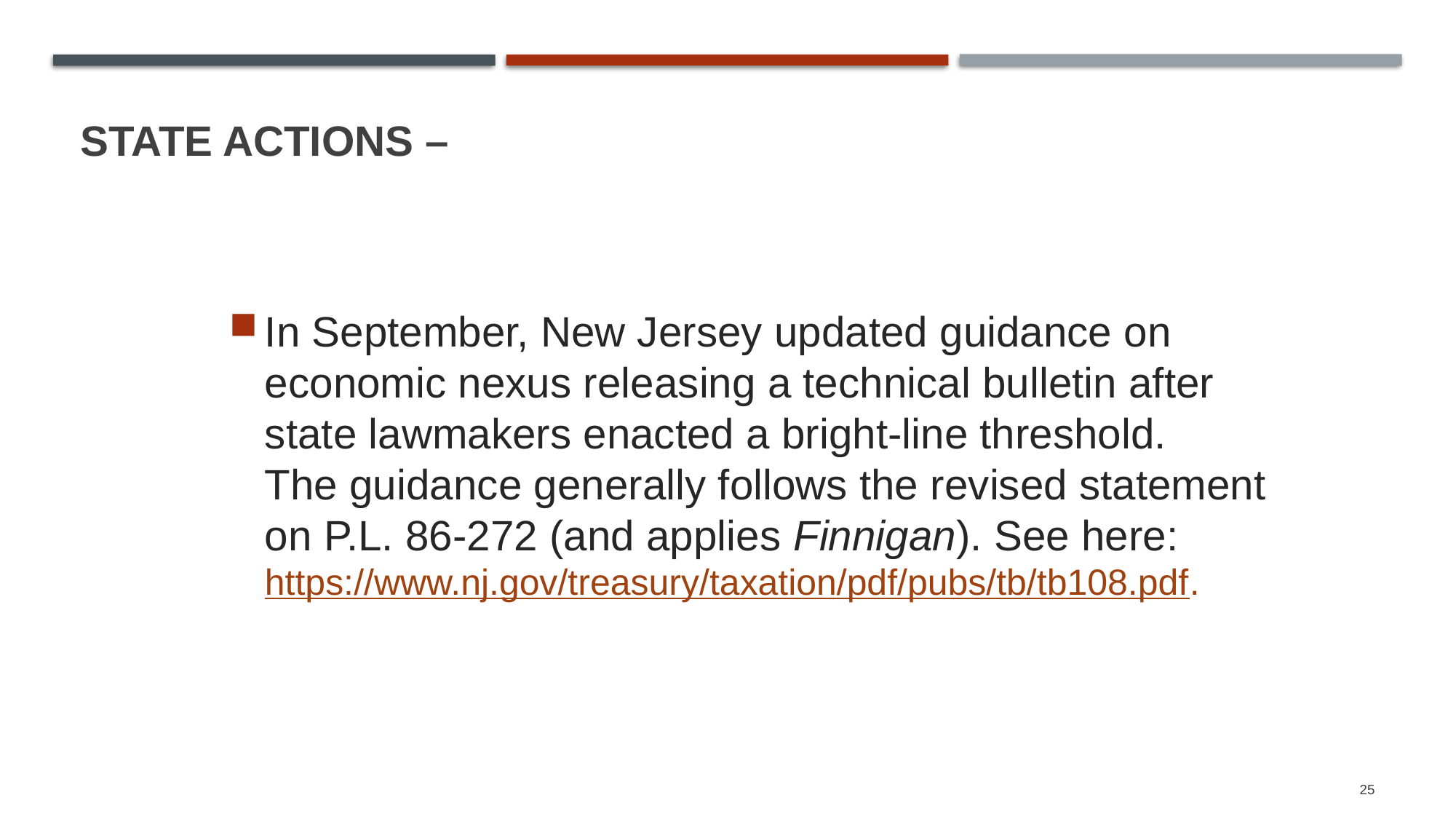

# State actions –
In September, New Jersey updated guidance on economic nexus releasing a technical bulletin after
state lawmakers enacted a bright-line threshold.
The guidance generally follows the revised statement on P.L. 86-272 (and applies Finnigan). See here: https://www.nj.gov/treasury/taxation/pdf/pubs/tb/tb108.pdf.
25